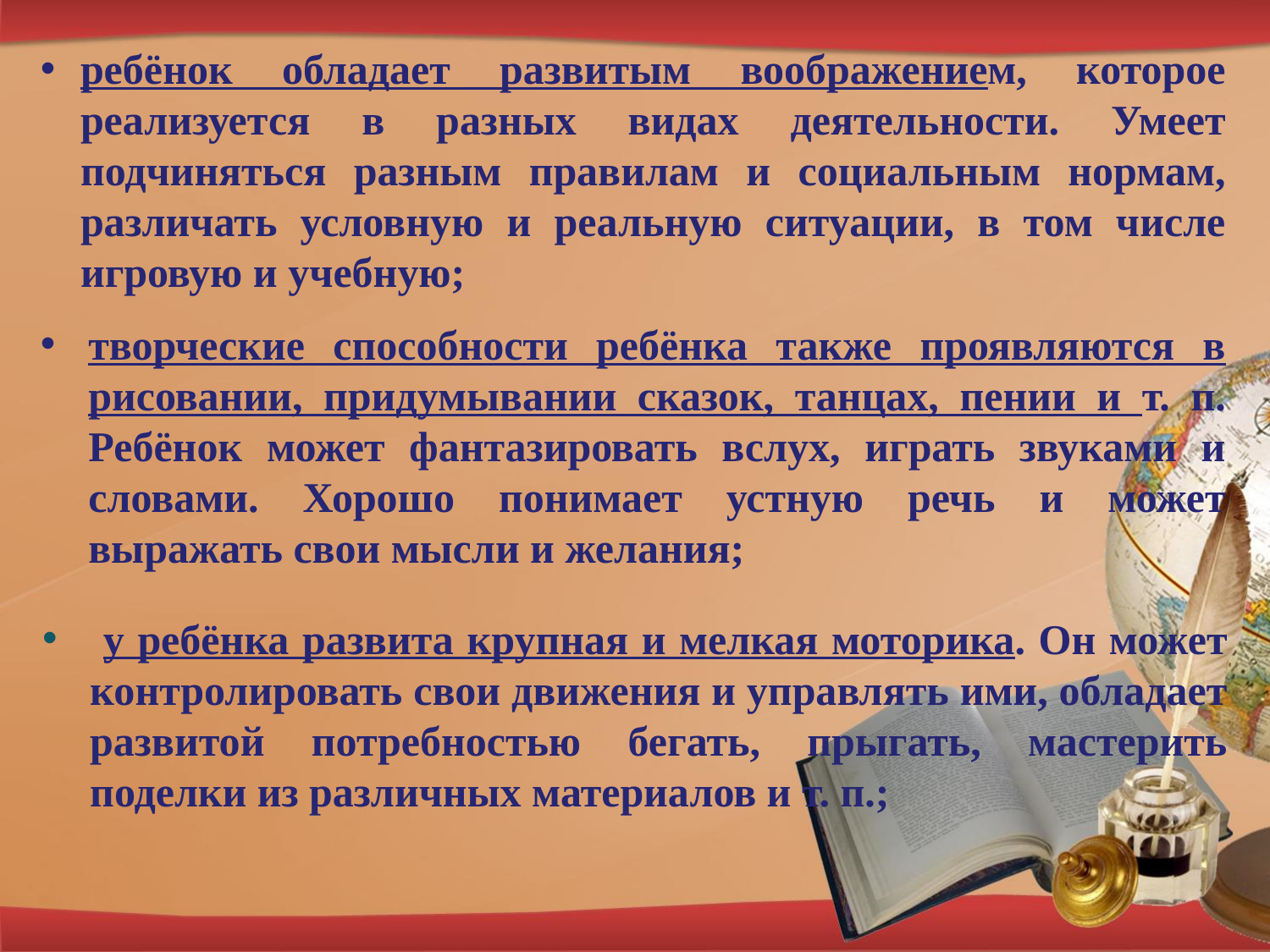

ребёнок обладает развитым воображением, которое реализуется в разных видах деятельности. Умеет подчиняться разным правилам и социальным нормам, различать условную и реальную ситуации, в том числе игровую и учебную;
творческие способности ребёнка также проявляются в рисовании, придумывании сказок, танцах, пении и т. п. Ребёнок может фантазировать вслух, играть звуками и словами. Хорошо понимает устную речь и может выражать свои мысли и желания;
 у ребёнка развита крупная и мелкая моторика. Он может контролировать свои движения и управлять ими, обладает развитой потребностью бегать, прыгать, мастерить поделки из различных материалов и т. п.;